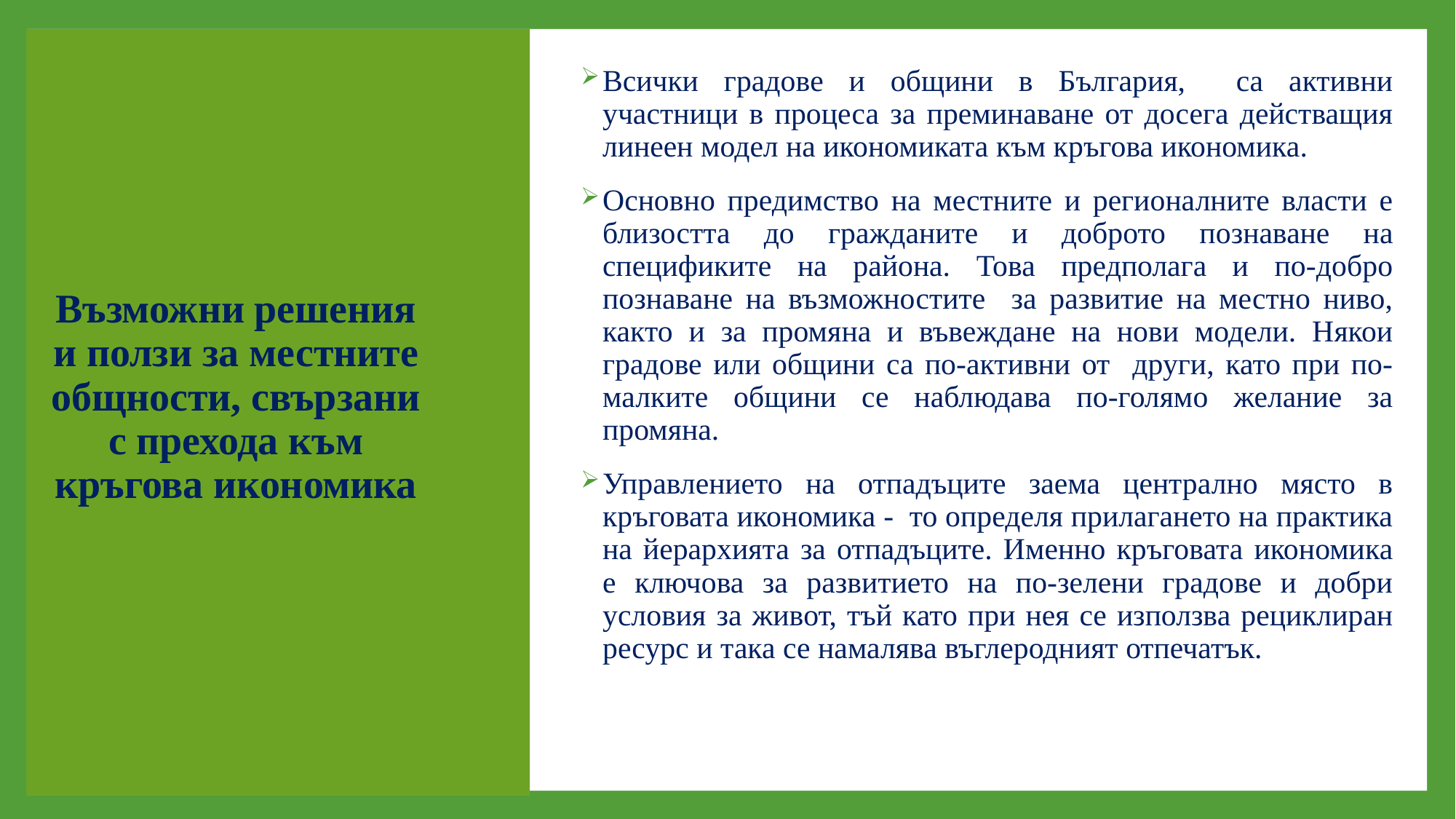

Всички градове и общини в България,  са активни участници в процеса за преминаване от досега действащия линеен модел на икономиката към кръгова икономика.
Основно предимство на местните и регионалните власти е близостта до гражданите и доброто познаване на спецификите на района. Това предполага и по-добро познаване на възможностите  за развитие на местно ниво, както и за промяна и въвеждане на нови модели. Някои градове или общини са по-активни от  други, като при по-малките общини се наблюдава по-голямо желание за промяна.
Управлението на отпадъците заема централно място в кръговата икономика -  то определя прилагането на практика на йерархията за отпадъците. Именно кръговата икономика е ключова за развитието на по-зелени градове и добри условия за живот, тъй като при нея се използва рециклиран ресурс и така се намалява въглеродният отпечатък.

# Възможни решения и ползи за местните общности, свързани с прехода към кръгова икономика